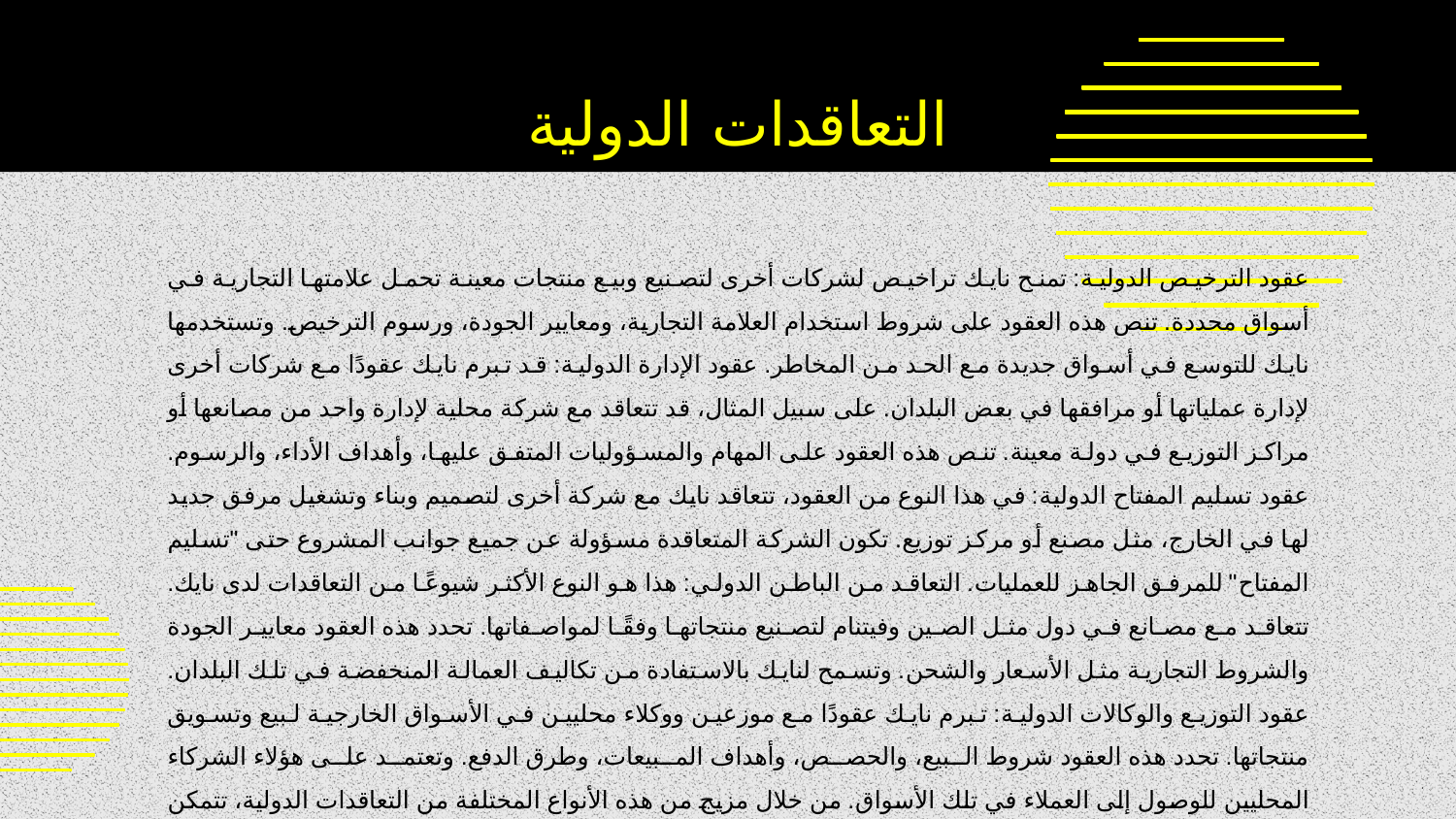

التعاقدات الدولية
عقود الترخيص الدولية: تمنح نايك تراخيص لشركات أخرى لتصنيع وبيع منتجات معينة تحمل علامتها التجارية في أسواق محددة. تنص هذه العقود على شروط استخدام العلامة التجارية، ومعايير الجودة، ورسوم الترخيص. وتستخدمها نايك للتوسع في أسواق جديدة مع الحد من المخاطر. عقود الإدارة الدولية: قد تبرم نايك عقودًا مع شركات أخرى لإدارة عملياتها أو مرافقها في بعض البلدان. على سبيل المثال، قد تتعاقد مع شركة محلية لإدارة واحد من مصانعها أو مراكز التوزيع في دولة معينة. تنص هذه العقود على المهام والمسؤوليات المتفق عليها، وأهداف الأداء، والرسوم. عقود تسليم المفتاح الدولية: في هذا النوع من العقود، تتعاقد نايك مع شركة أخرى لتصميم وبناء وتشغيل مرفق جديد لها في الخارج، مثل مصنع أو مركز توزيع. تكون الشركة المتعاقدة مسؤولة عن جميع جوانب المشروع حتى "تسليم المفتاح" للمرفق الجاهز للعمليات. التعاقد من الباطن الدولي: هذا هو النوع الأكثر شيوعًا من التعاقدات لدى نايك. تتعاقد مع مصانع في دول مثل الصين وفيتنام لتصنيع منتجاتها وفقًا لمواصفاتها. تحدد هذه العقود معايير الجودة والشروط التجارية مثل الأسعار والشحن. وتسمح لنايك بالاستفادة من تكاليف العمالة المنخفضة في تلك البلدان. عقود التوزيع والوكالات الدولية: تبرم نايك عقودًا مع موزعين ووكلاء محليين في الأسواق الخارجية لبيع وتسويق منتجاتها. تحدد هذه العقود شروط البيع، والحصص، وأهداف المبيعات، وطرق الدفع. وتعتمد على هؤلاء الشركاء المحليين للوصول إلى العملاء في تلك الأسواق. من خلال مزيج من هذه الأنواع المختلفة من التعاقدات الدولية، تتمكن نايك من إدارة عملياتها في جميع أنحاء العالم بكفاءة، والاستفادة من المصادر والشركاء المحليين في مختلف البلدان، مع الحفاظ على جودة المنتجات وسيطرة العلامة.